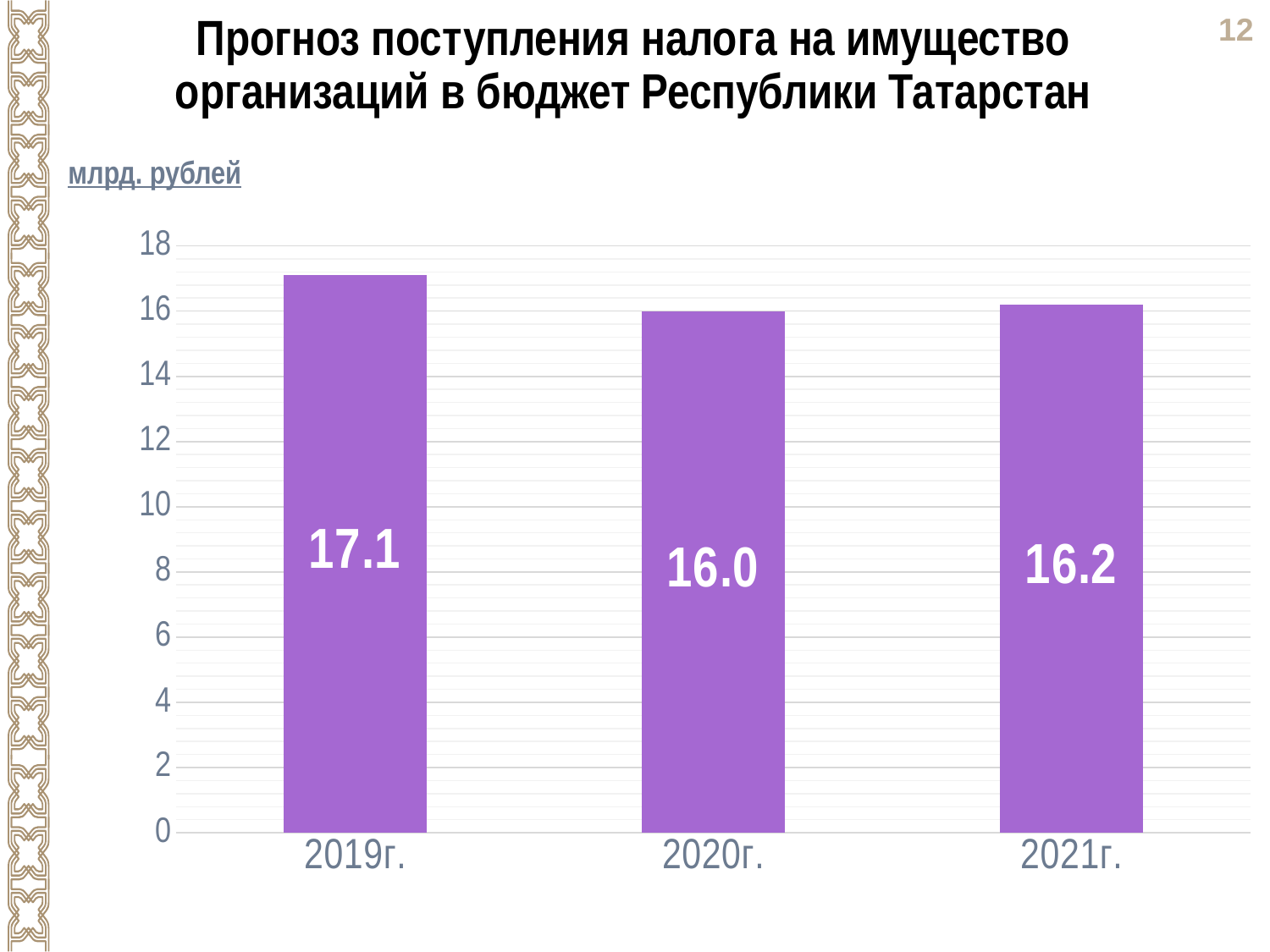

Прогноз поступления налога на имущество организаций в бюджет Республики Татарстан
млрд. рублей

### Chart

| Category | Столбец1 |
|---|---|
| 2019г. | 17.1 |
| 2020г. | 16.0 |
| 2021г. | 16.2 |